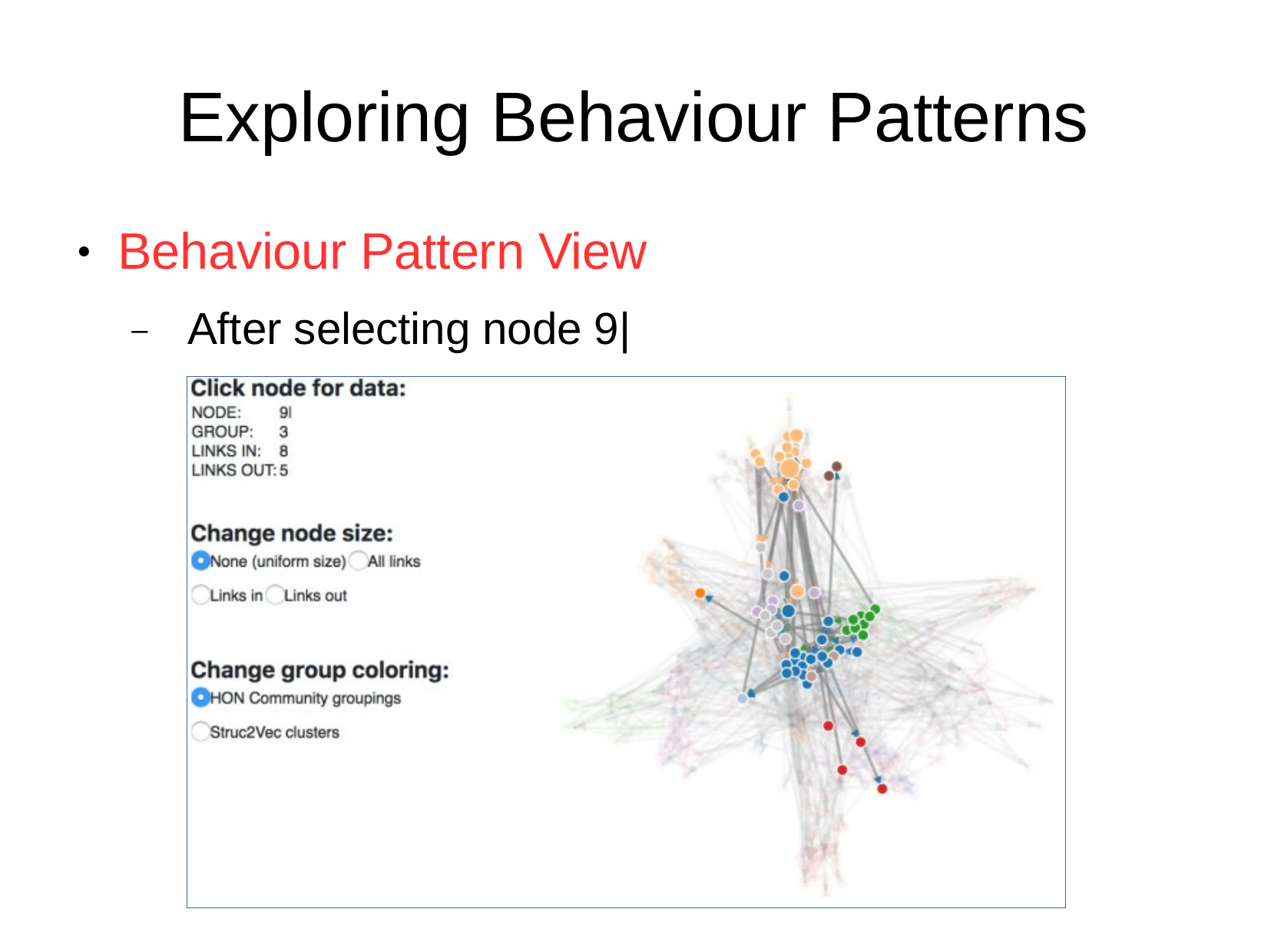

# Exploring Behaviour Patterns
Behaviour Pattern View
–	After selecting node 9|
●